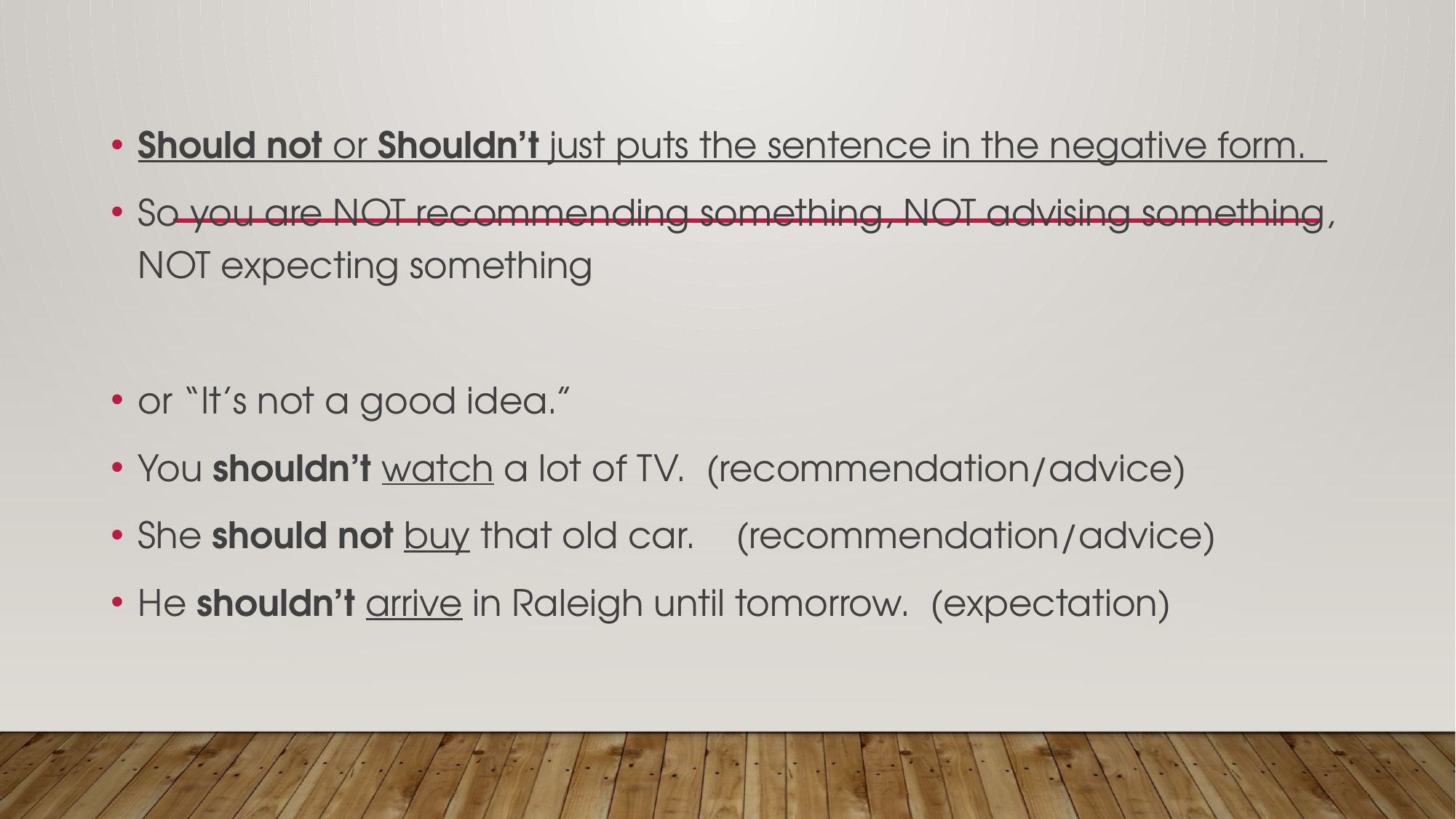

Should not or Shouldn’t just puts the sentence in the negative form.
So you are NOT recommending something, NOT advising something, NOT expecting something

or “It’s not a good idea.”
You shouldn’t watch a lot of TV.  (recommendation/advice)
She should not buy that old car.    (recommendation/advice)
He shouldn’t arrive in Raleigh until tomorrow.  (expectation)